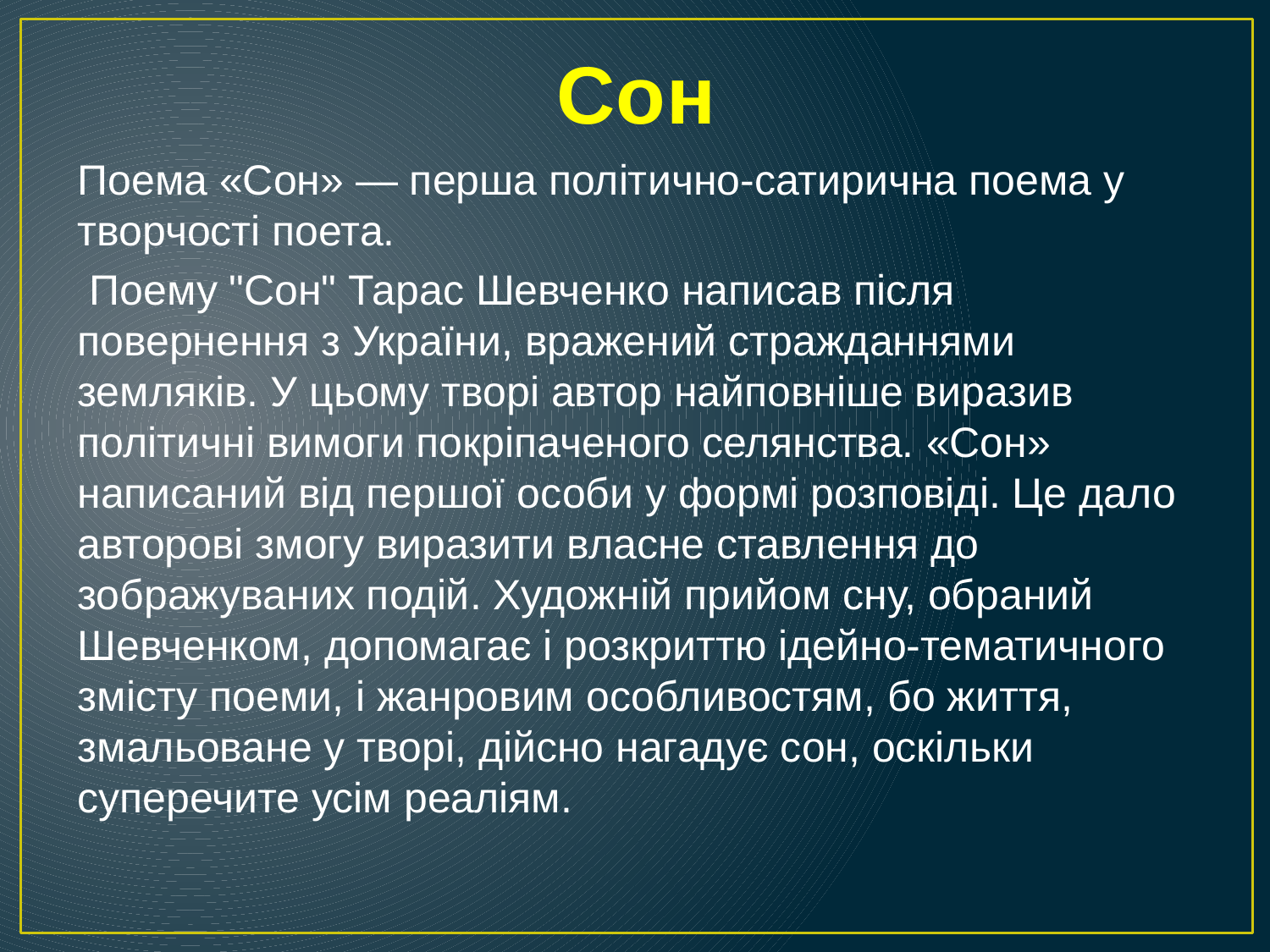

# Cон
Поема «Сон» — перша політично-сатирична поема у творчості поета.
 Поему "Сон" Тарас Шевченко написав після повернення з України, вражений стражданнями земляків. У цьому творі автор найповніше виразив політичні вимоги покріпаченого селянства. «Сон» написаний від першої особи у формі розповіді. Це дало авторові змогу виразити власне ставлення до зображуваних подій. Художній прийом сну, обраний Шевченком, допомагає і розкриттю ідейно-тематичного змісту поеми, і жанровим особливостям, бо життя, змальоване у творі, дійсно нагадує сон, оскільки суперечите усім реаліям.